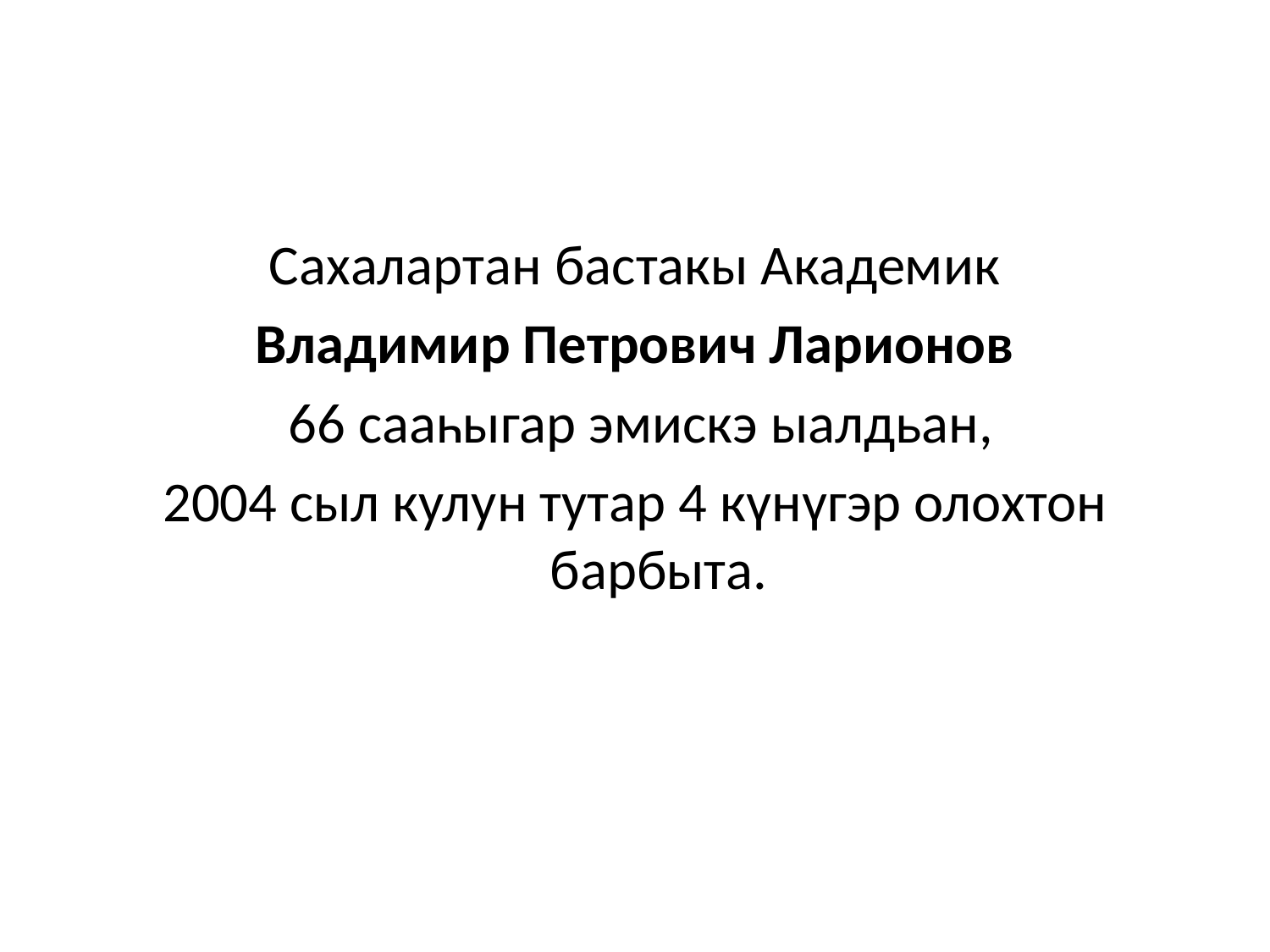

#
Сахалартан бастакы Академик
Владимир Петрович Ларионов
 66 сааһыгар эмискэ ыалдьан,
2004 сыл кулун тутар 4 күнүгэр олохтон барбыта.